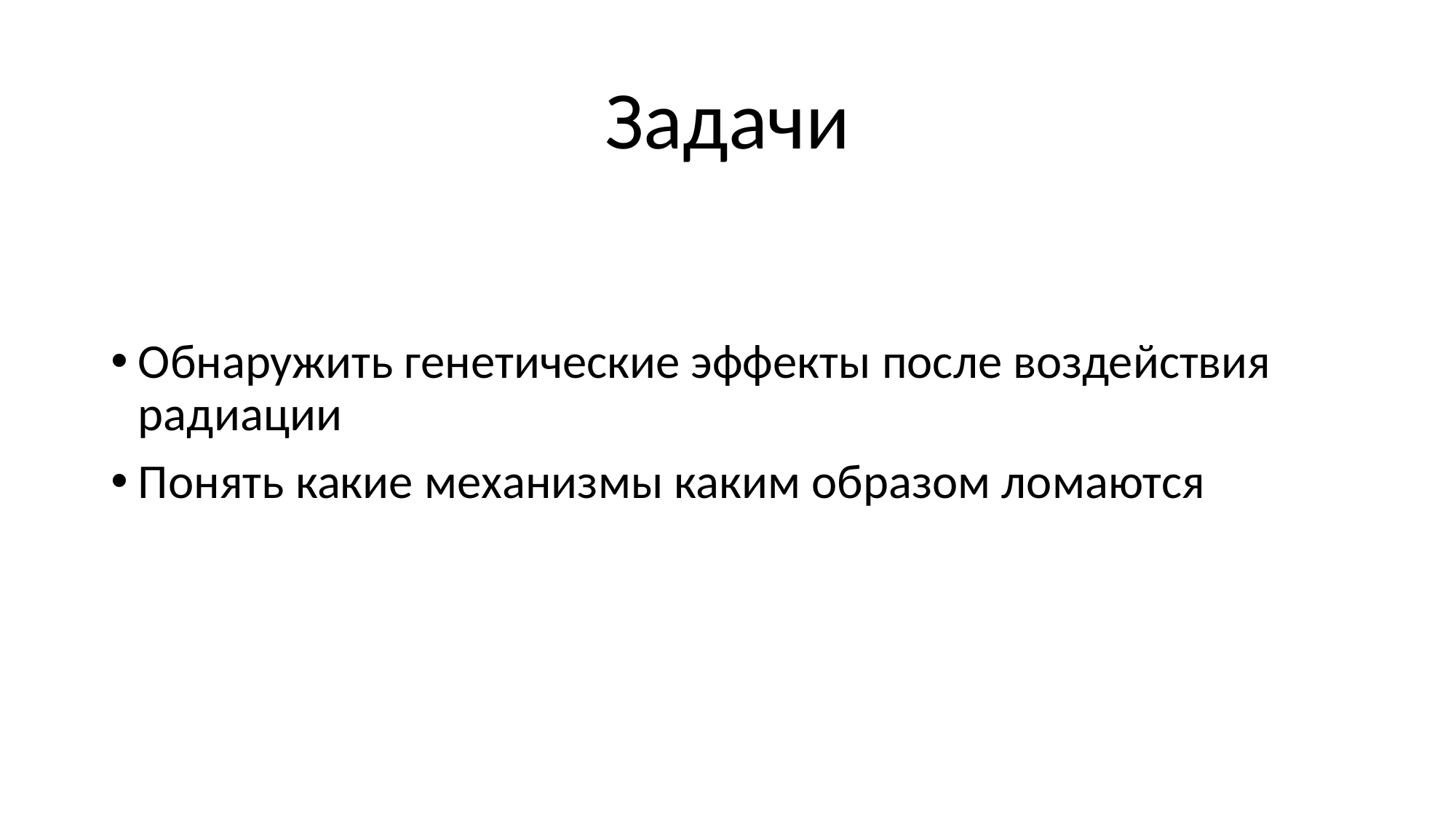

# Задачи
Обнаружить генетические эффекты после воздействия радиации
Понять какие механизмы каким образом ломаются